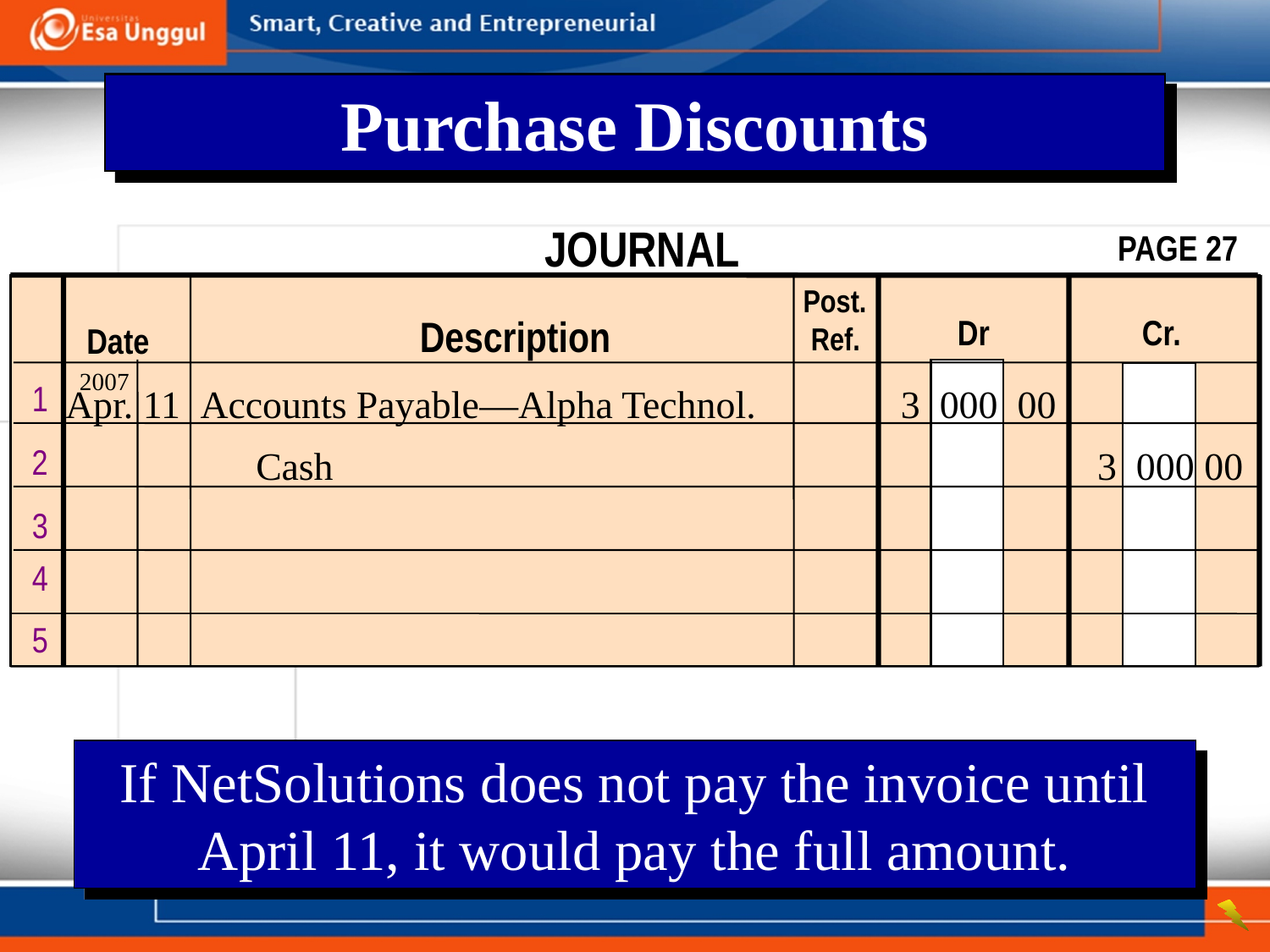

Purchase Discounts
JOURNAL
PAGE 27

Post.     Ref.

Description
   Dr                   Cr.
Date
2007

1
	Apr. 11	Accounts Payable—Alpha Technol.	 3  000  00
			Cash		3  000 00

2

3

4
5

If NetSolutions does not pay the invoice until April 11, it would pay the full amount.